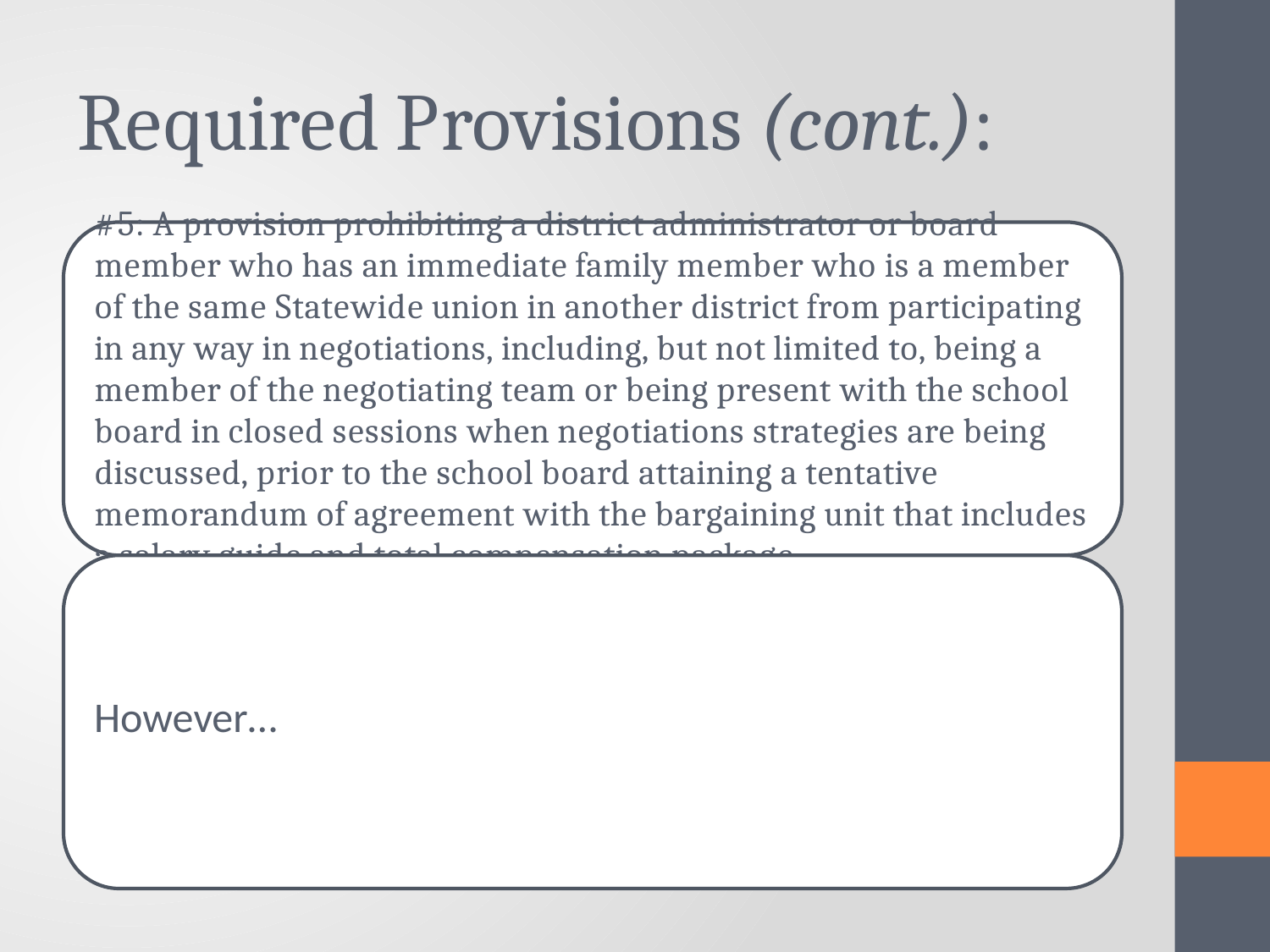

# Required Provisions (cont.):
#5: A provision prohibiting a district administrator or board member who has an immediate family member who is a member of the same Statewide union in another district from participating in any way in negotiations, including, but not limited to, being a member of the negotiating team or being present with the school board in closed sessions when negotiations strategies are being discussed, prior to the school board attaining a tentative memorandum of agreement with the bargaining unit that includes a salary guide and total compensation package.
However…